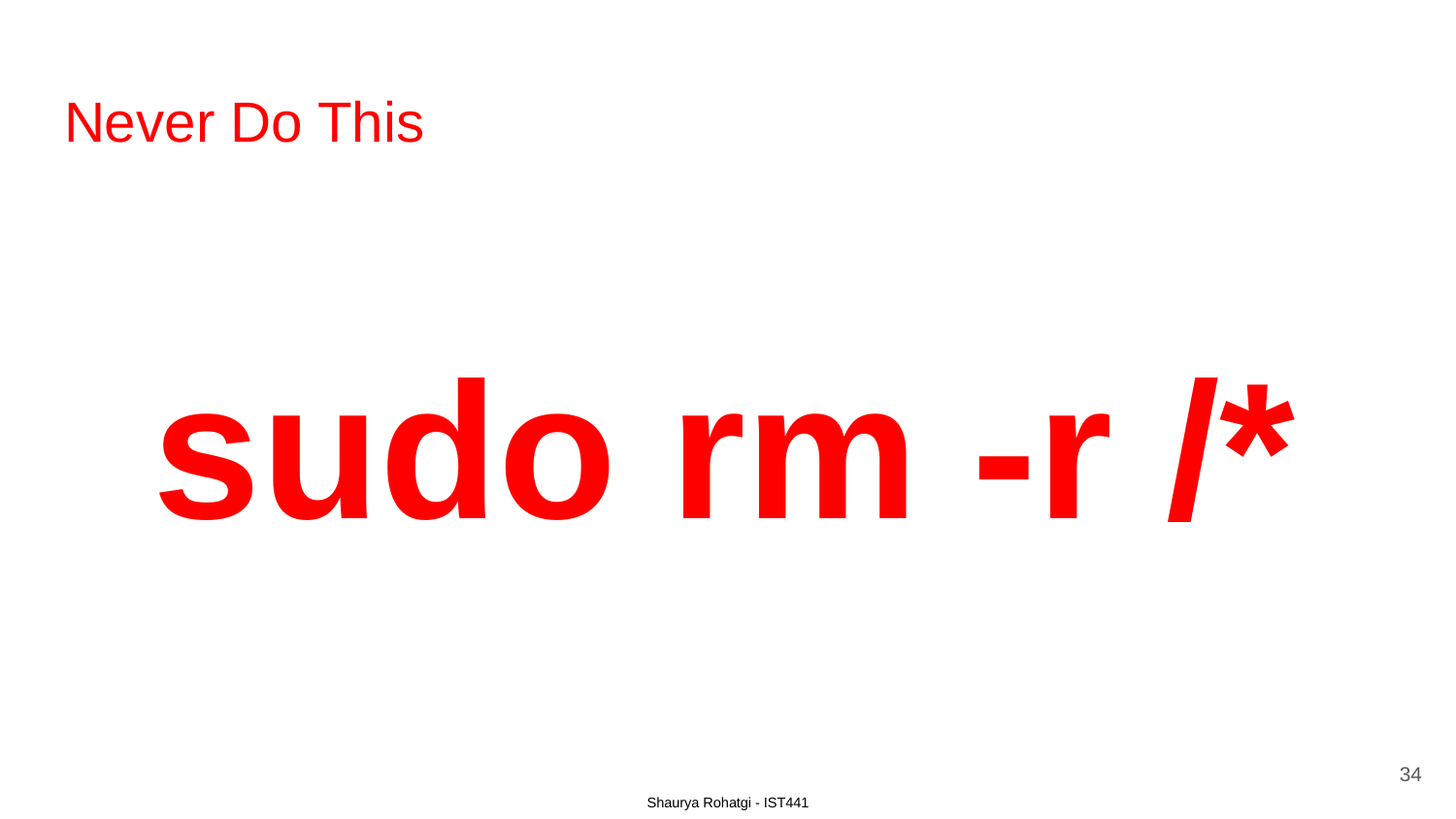

# Never Do This
sudo rm -r /*
34
Shaurya Rohatgi - IST441